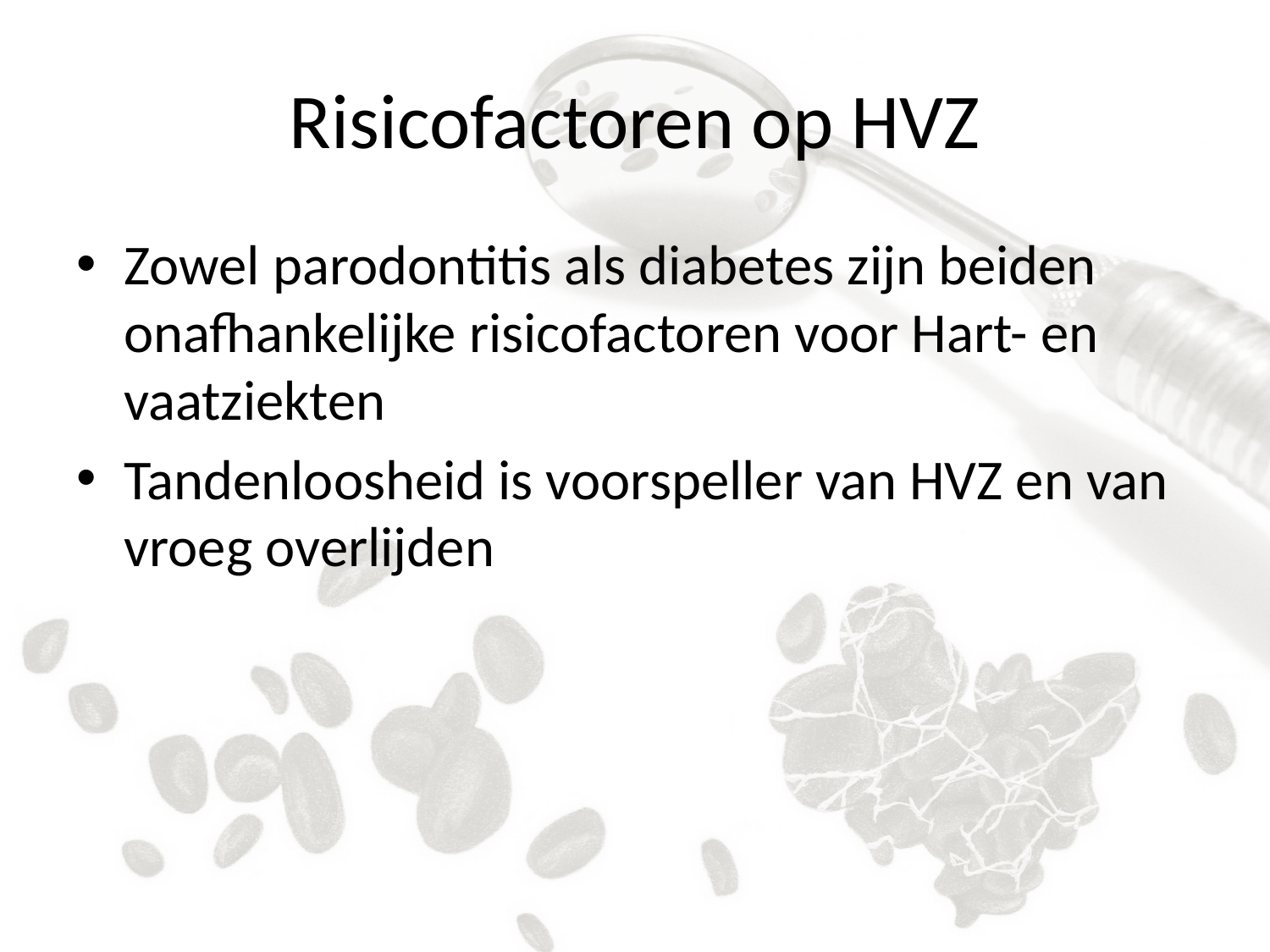

# Risicofactoren op HVZ
Zowel parodontitis als diabetes zijn beiden onafhankelijke risicofactoren voor Hart- en vaatziekten
Tandenloosheid is voorspeller van HVZ en van vroeg overlijden